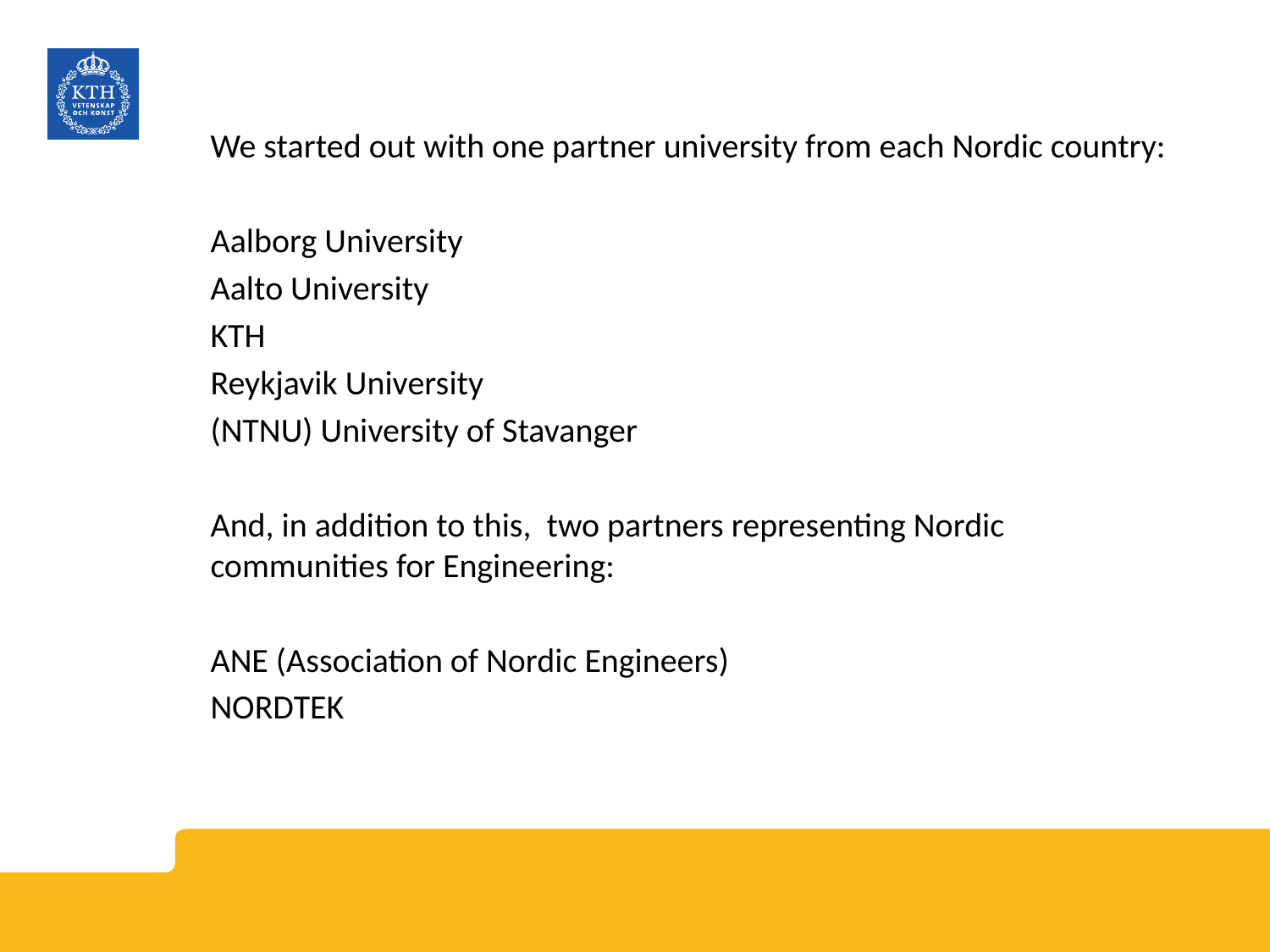

We started out with one partner university from each Nordic country:

Aalborg University
Aalto University
KTH
Reykjavik University
(NTNU) University of Stavanger

And, in addition to this,  two partners representing Nordic communities for Engineering:

ANE (Association of Nordic Engineers)
NORDTEK